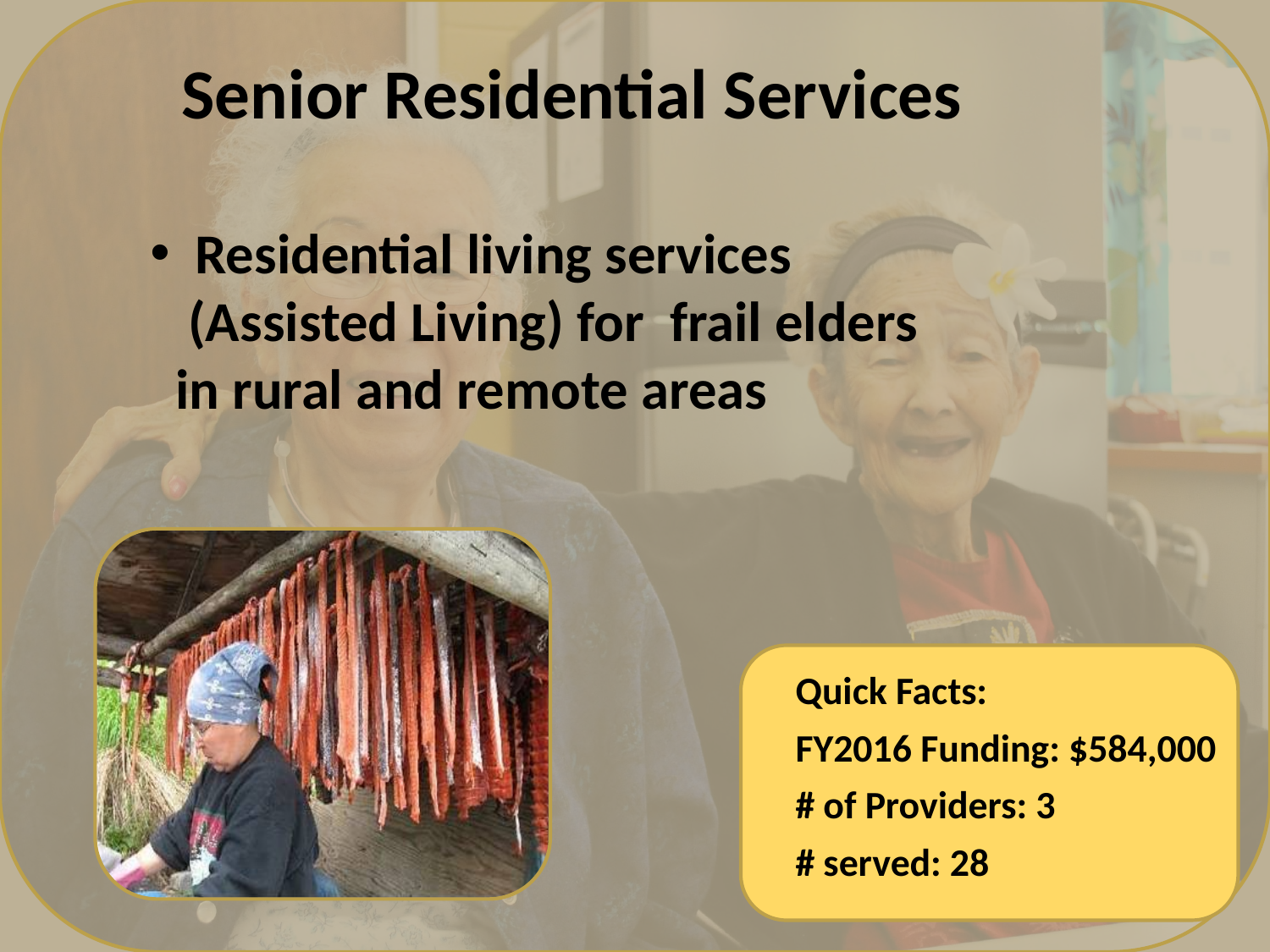

Senior Residential Services
  Residential living services
   (Assisted Living) for  frail elders
  in rural and remote areas

Quick Facts:
FY2016 Funding: $584,000
# of Providers: 3
# served: 28